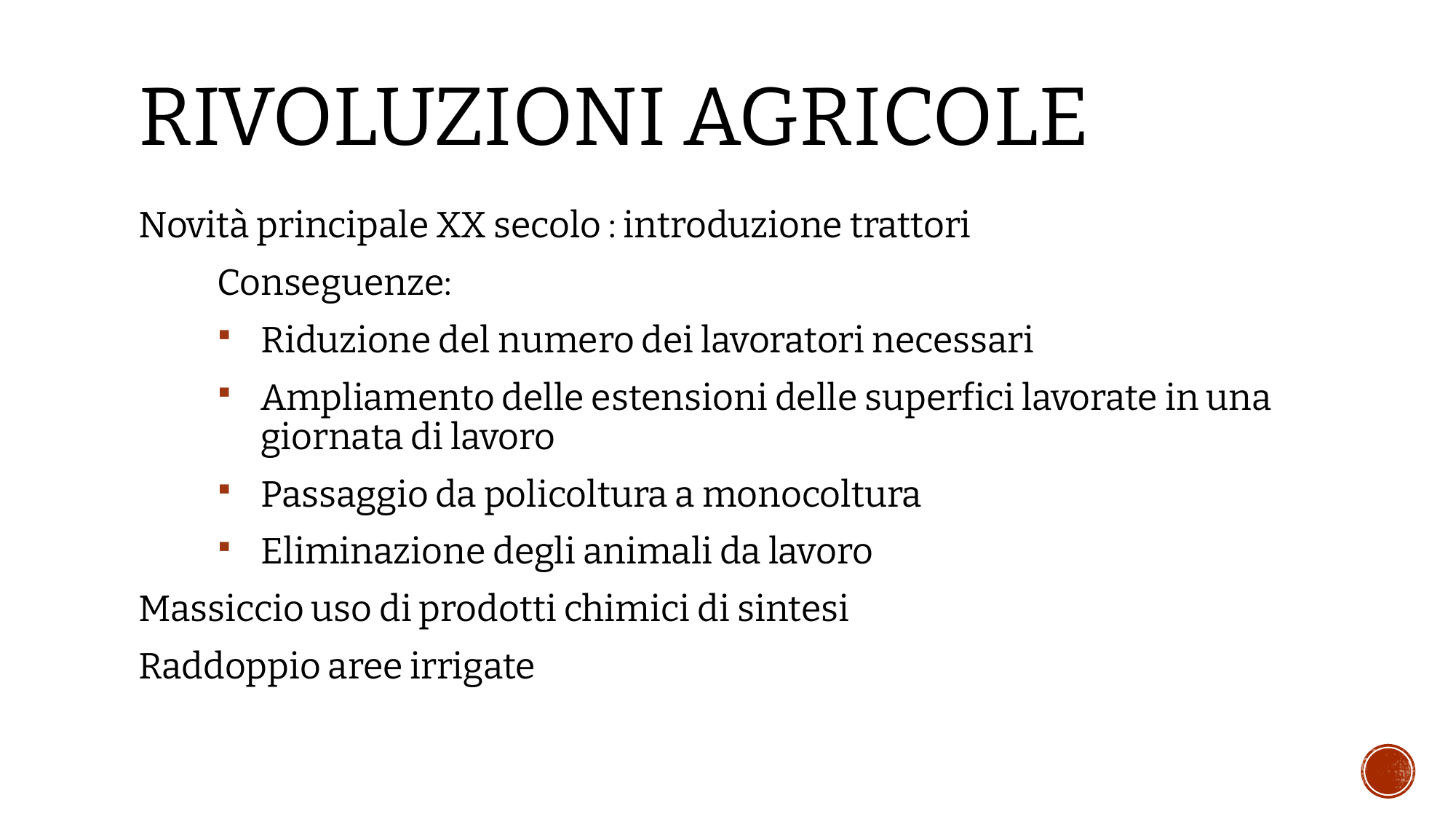

# Rivoluzioni agricole
Novità principale XX secolo : introduzione trattori
Conseguenze:
Riduzione del numero dei lavoratori necessari
Ampliamento delle estensioni delle superfici lavorate in una giornata di lavoro
Passaggio da policoltura a monocoltura
Eliminazione degli animali da lavoro
Massiccio uso di prodotti chimici di sintesi
Raddoppio aree irrigate